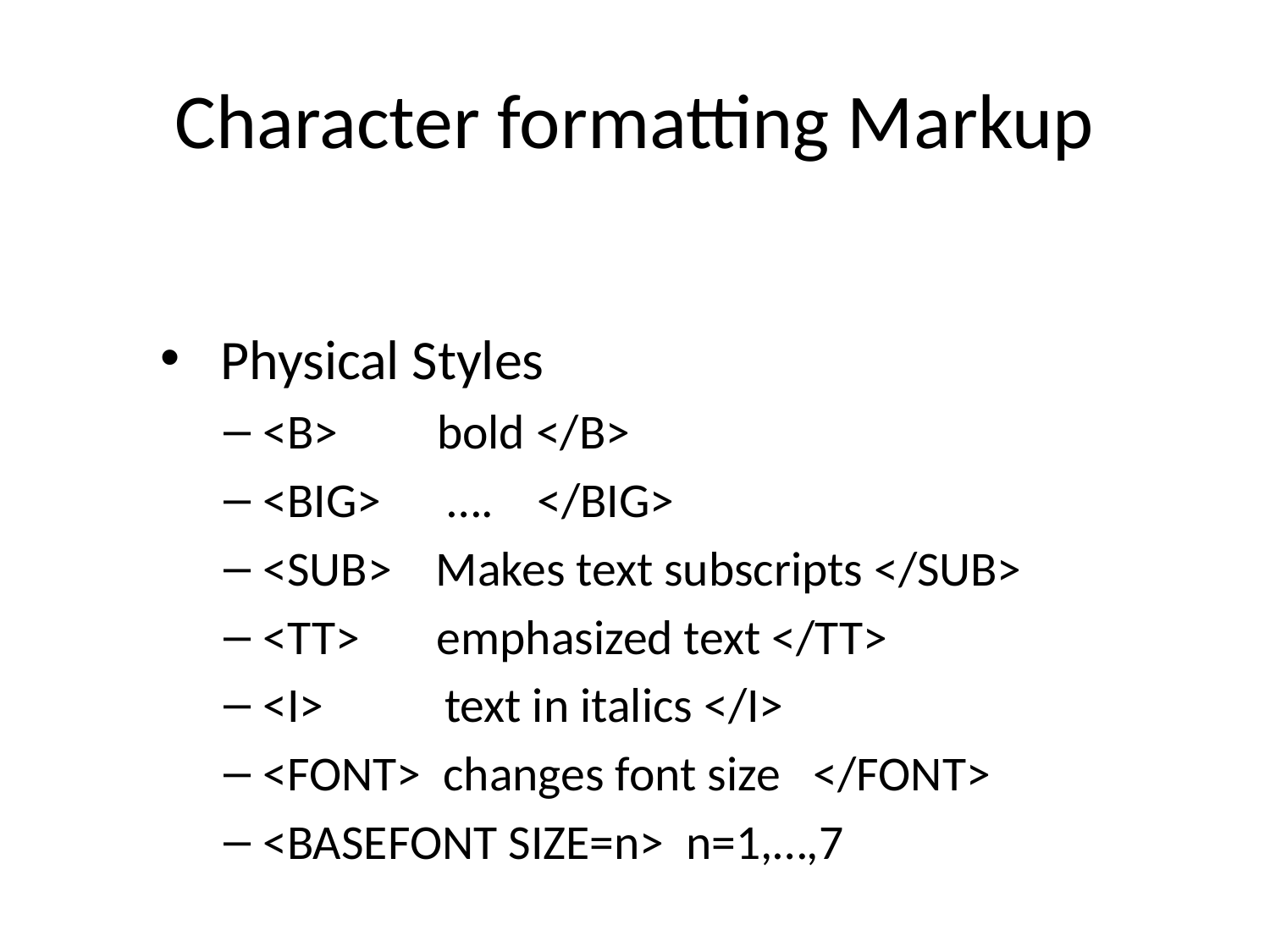

# Character formatting Markup
 Physical Styles
<B>         bold </B>
<BIG>      ….    </BIG>
<SUB>    Makes text subscripts </SUB>
<TT>       emphasized text </TT>
<I>           text in italics </I>
<FONT>  changes font size   </FONT>
<BASEFONT SIZE=n>  n=1,…,7